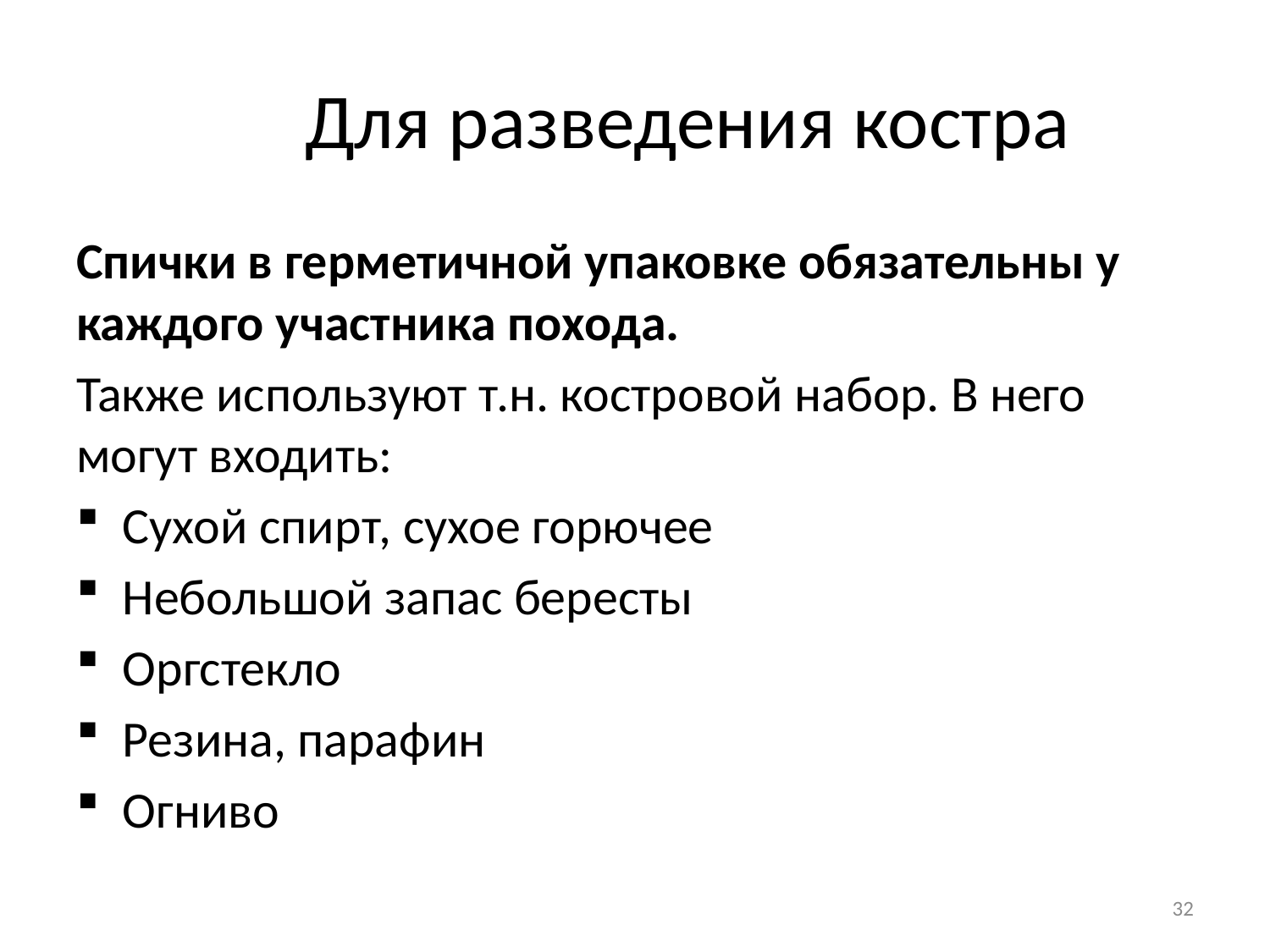

# Для разведения костра
Спички в герметичной упаковке обязательны у каждого участника похода.
Также используют т.н. костровой набор. В него могут входить:
Сухой спирт, сухое горючее
Небольшой запас бересты
Оргстекло
Резина, парафин
Огниво

32